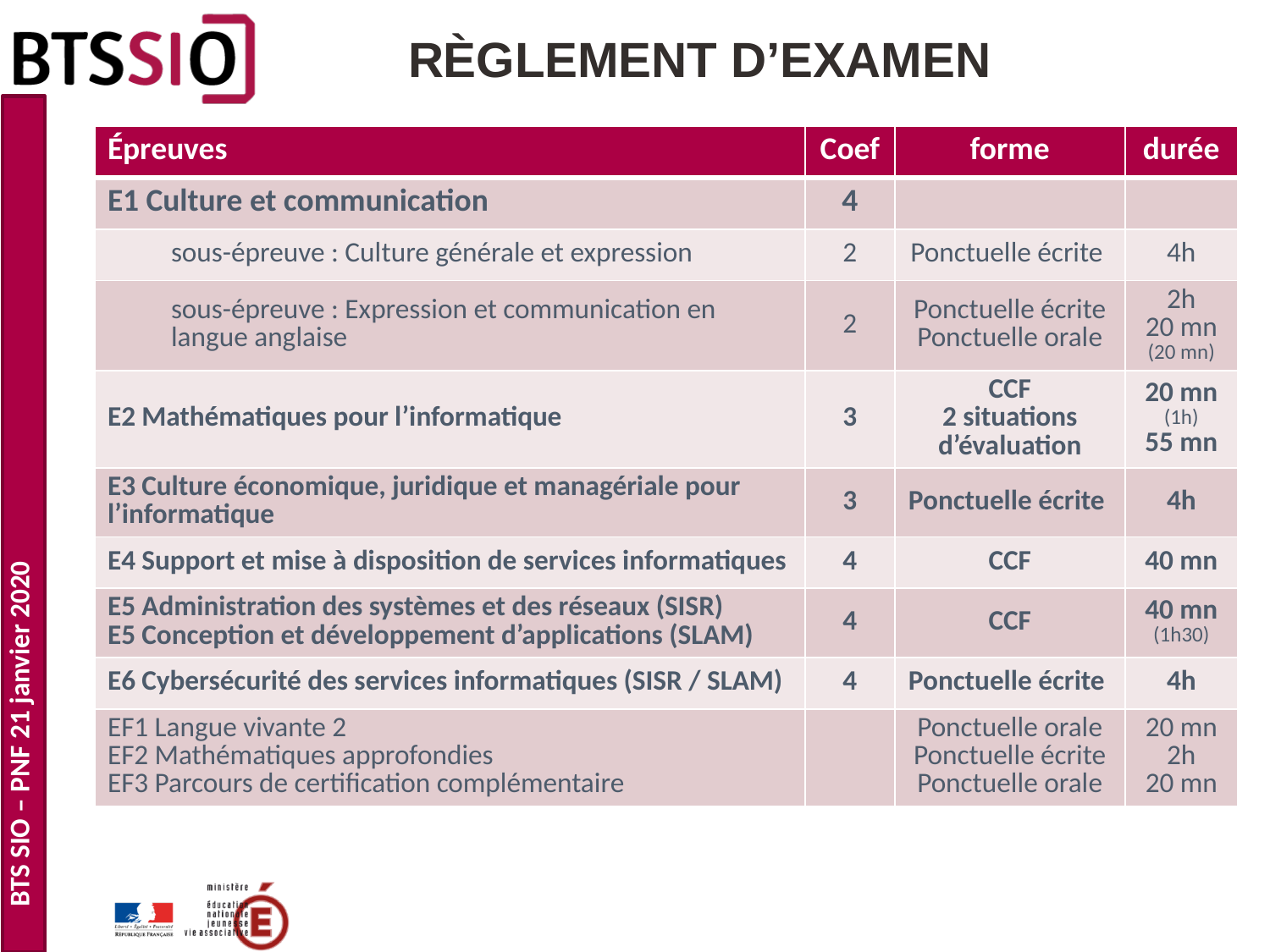

# Règlement d’examen
| Épreuves | Coef | forme | durée |
| --- | --- | --- | --- |
| E1 Culture et communication | 4 |  |  |
| sous-épreuve : Culture générale et expression | 2 | Ponctuelle écrite | 4h |
| sous-épreuve : Expression et communication en langue anglaise | 2 | Ponctuelle écrite Ponctuelle orale | 2h 20 mn (20 mn) |
| E2 Mathématiques pour l’informatique | 3 | CCF 2 situations d’évaluation | 20 mn (1h) 55 mn |
| E3 Culture économique, juridique et managériale pour l’informatique | 3 | Ponctuelle écrite | 4h |
| E4 Support et mise à disposition de services informatiques | 4 | CCF | 40 mn |
| E5 Administration des systèmes et des réseaux (SISR) E5 Conception et développement d’applications (SLAM) | 4 | CCF | 40 mn (1h30) |
| E6 Cybersécurité des services informatiques (SISR / SLAM) | 4 | Ponctuelle écrite | 4h |
| EF1 Langue vivante 2 EF2 Mathématiques approfondies EF3 Parcours de certification complémentaire |  | Ponctuelle orale Ponctuelle écrite Ponctuelle orale | 20 mn 2h 20 mn |